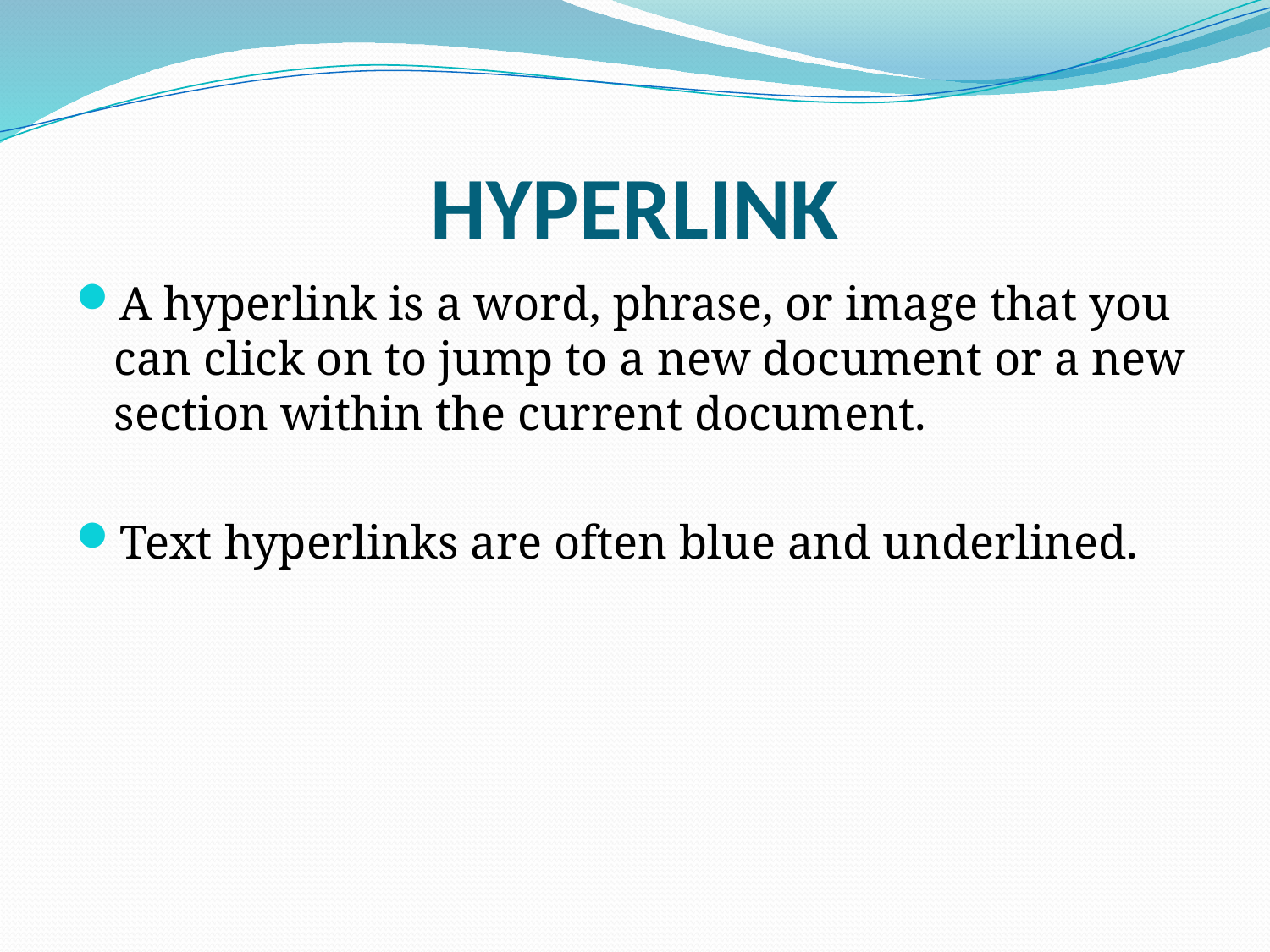

# HYPERLINK
A hyperlink is a word, phrase, or image that you can click on to jump to a new document or a new section within the current document.

Text hyperlinks are often blue and underlined.